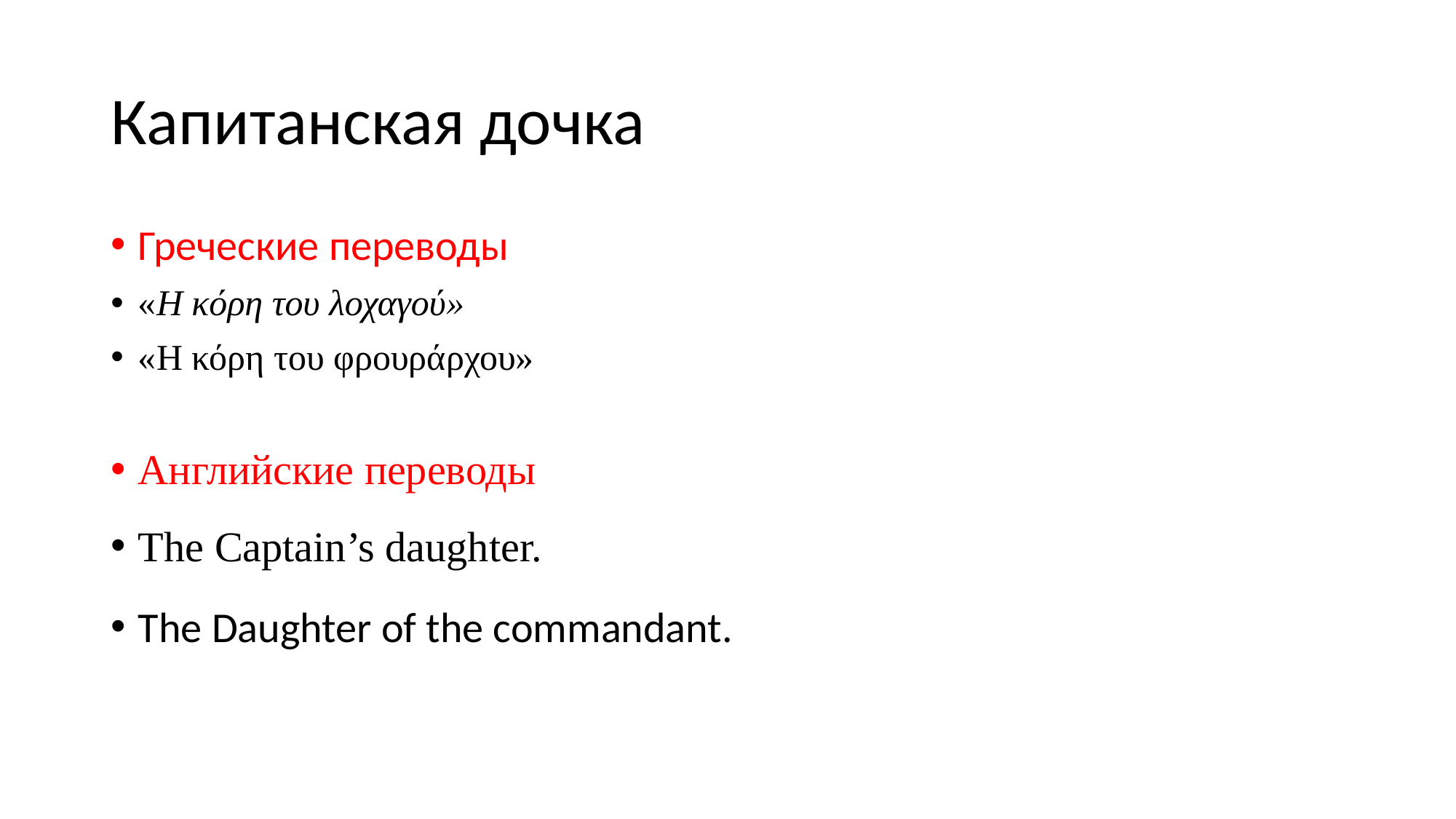

# Капитанская дочка
Греческие переводы
«Η κόρη του λοχαγού»
«Η κόρη του φρουράρχου»

Английские переводы
The Captain’s daughter.
The Daughter of the commandant.